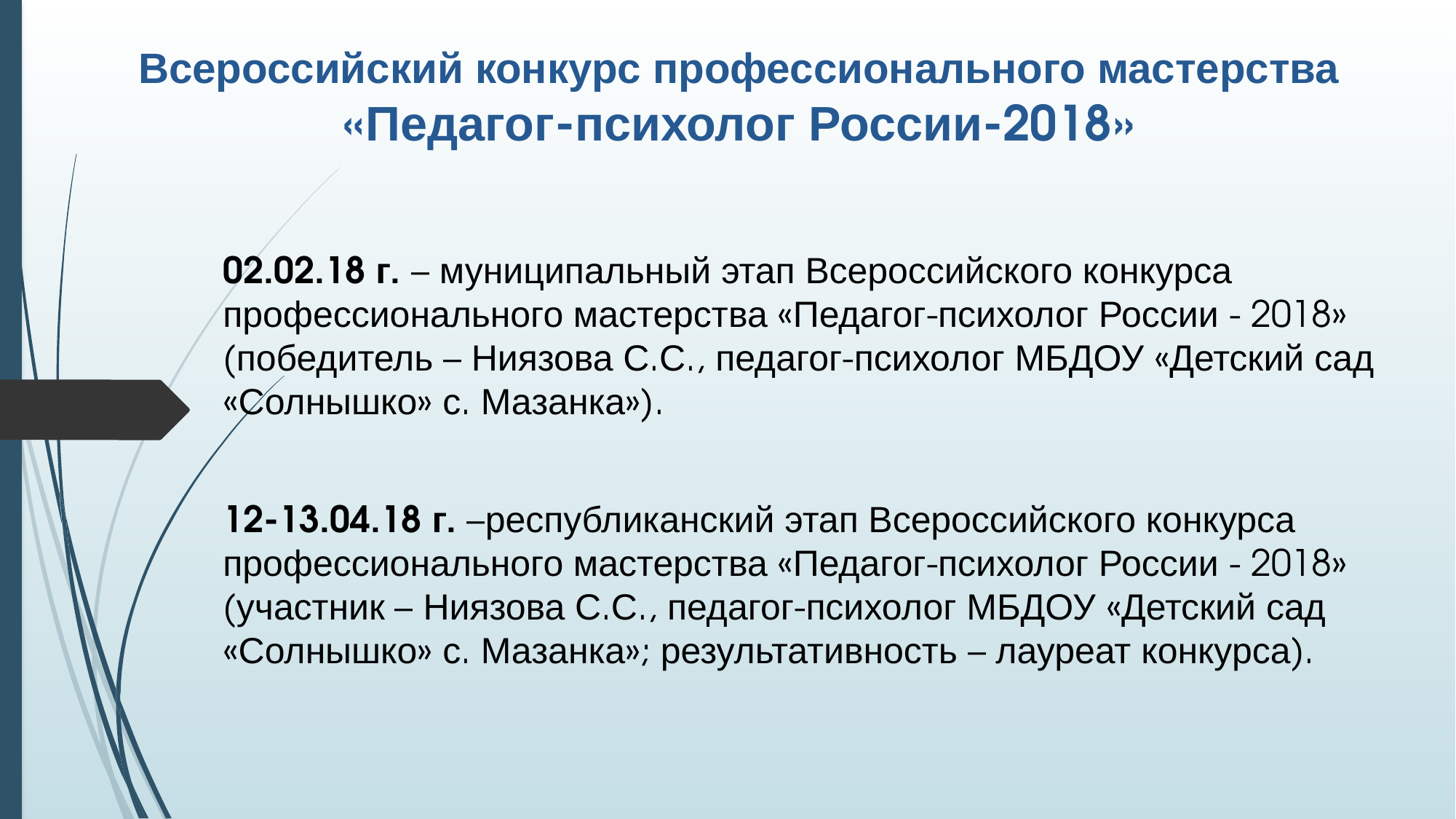

# Всероссийский конкурс профессионального мастерства «Педагог-психолог России-2018»
02.02.18 г. – муниципальный этап Всероссийского конкурса профессионального мастерства «Педагог-психолог России - 2018» (победитель – Ниязова С.С., педагог-психолог МБДОУ «Детский сад «Солнышко» с. Мазанка»).

12-13.04.18 г. –республиканский этап Всероссийского конкурса профессионального мастерства «Педагог-психолог России - 2018» (участник – Ниязова С.С., педагог-психолог МБДОУ «Детский сад «Солнышко» с. Мазанка»; результативность – лауреат конкурса).